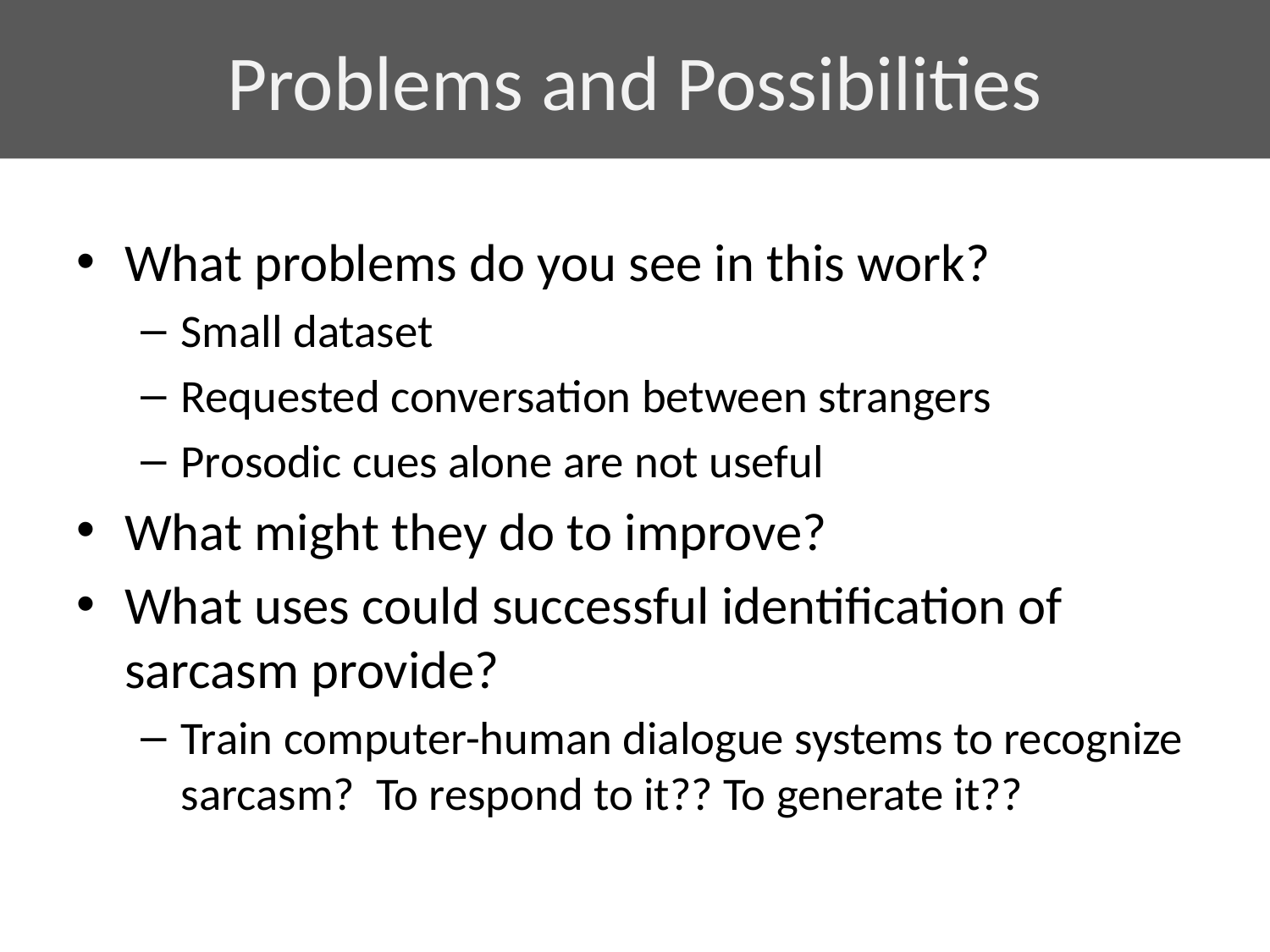

# Problems and Possibilities
What problems do you see in this work?
Small dataset
Requested conversation between strangers
Prosodic cues alone are not useful
What might they do to improve?
What uses could successful identification of sarcasm provide?
Train computer-human dialogue systems to recognize sarcasm?  To respond to it?? To generate it??